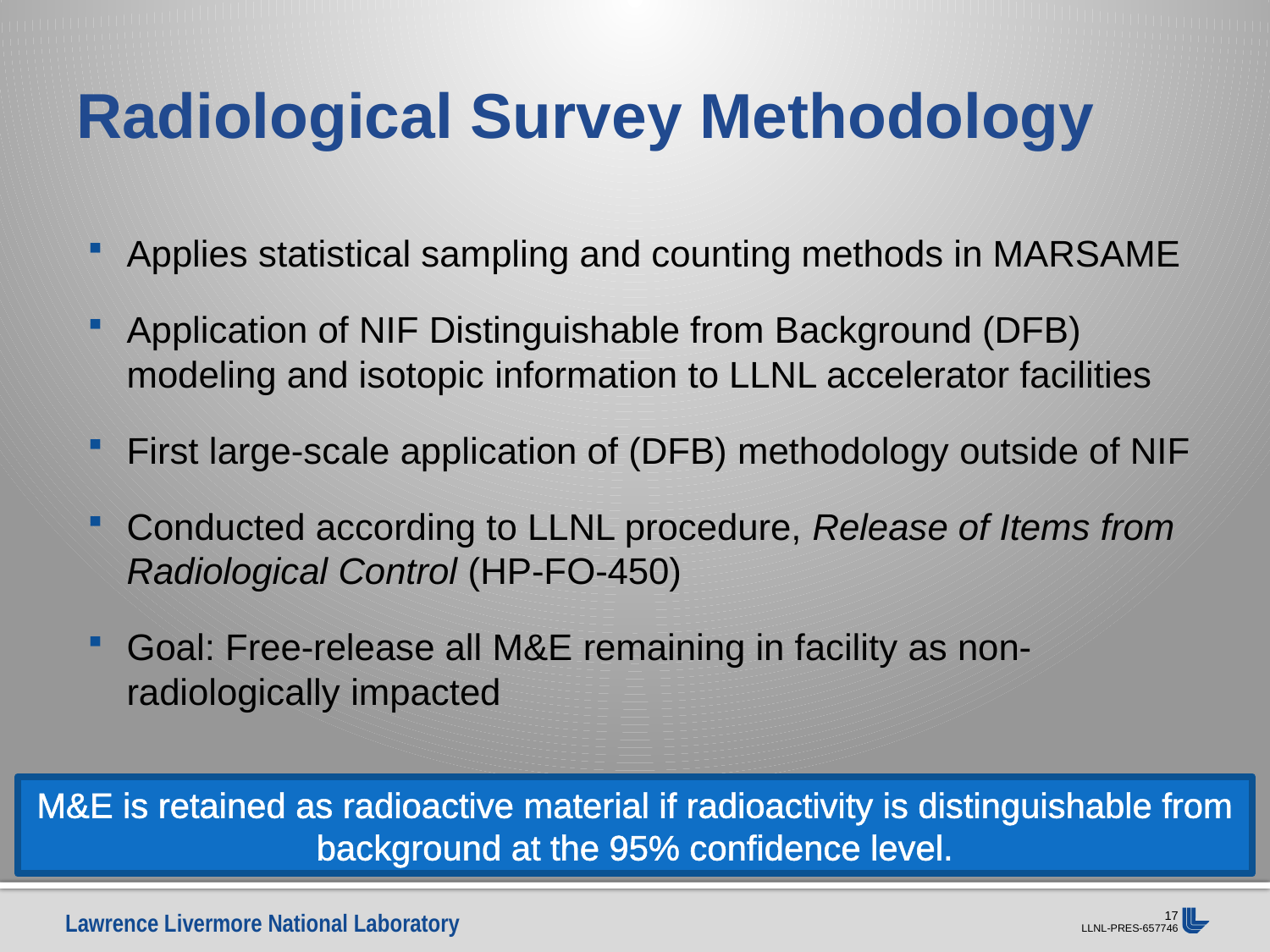

# Radiological Survey Methodology
Applies statistical sampling and counting methods in MARSAME
Application of NIF Distinguishable from Background (DFB) modeling and isotopic information to LLNL accelerator facilities
First large-scale application of (DFB) methodology outside of NIF
Conducted according to LLNL procedure, Release of Items from Radiological Control (HP-FO-450)
Goal: Free-release all M&E remaining in facility as non-radiologically impacted
M&E is retained as radioactive material if radioactivity is distinguishable from background at the 95% confidence level.